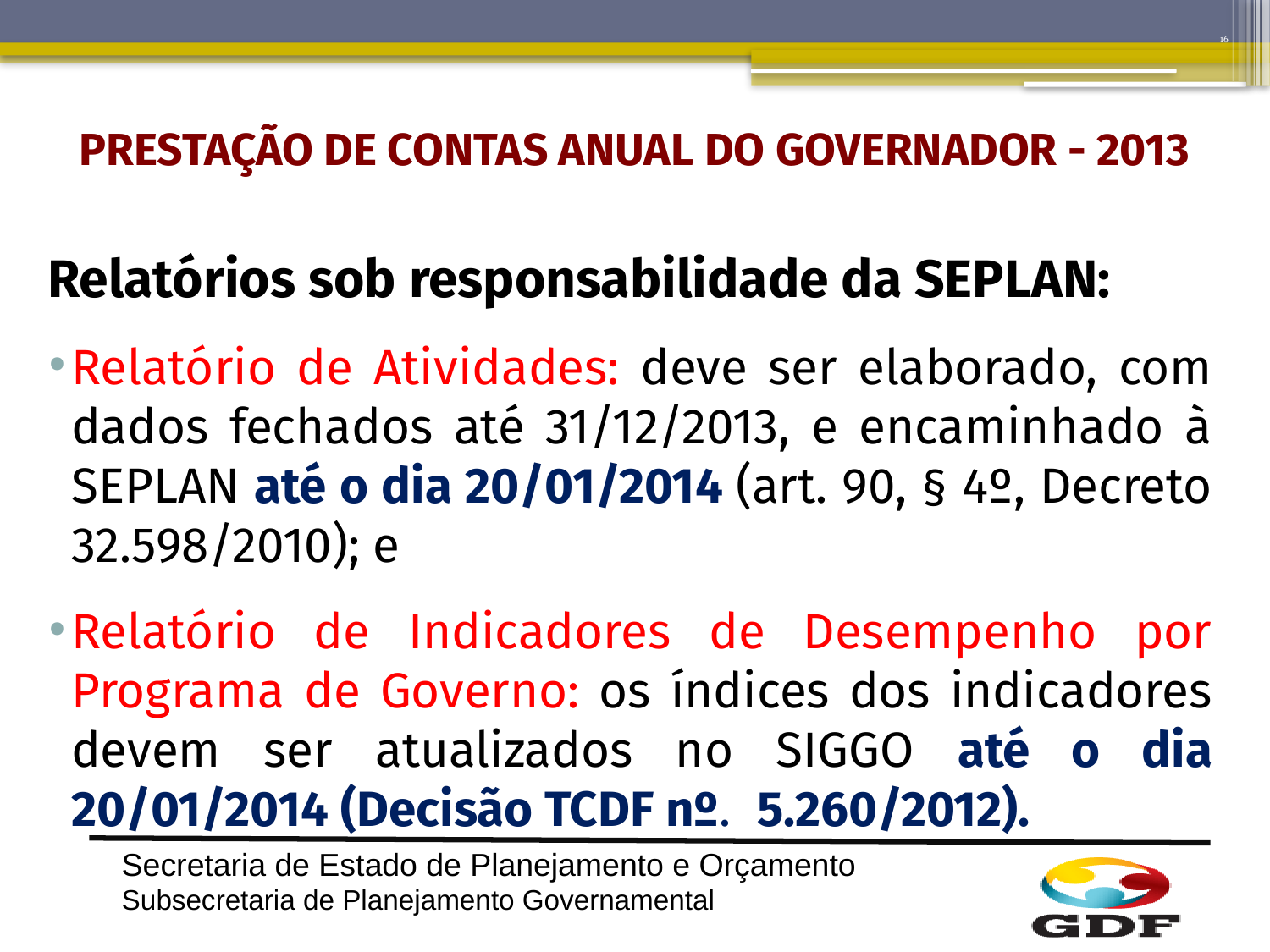

16
# PRESTAÇÃO DE CONTAS ANUAL DO GOVERNADOR - 2013
Relatórios sob responsabilidade da SEPLAN:

Relatório de Atividades: deve ser elaborado, com dados fechados até 31/12/2013, e encaminhado à SEPLAN até o dia 20/01/2014 (art. 90, § 4º, Decreto 32.598/2010); e

Relatório de Indicadores de Desempenho por Programa de Governo: os índices dos indicadores devem ser atualizados no SIGGO até o dia 20/01/2014 (Decisão TCDF nº.  5.260/2012).